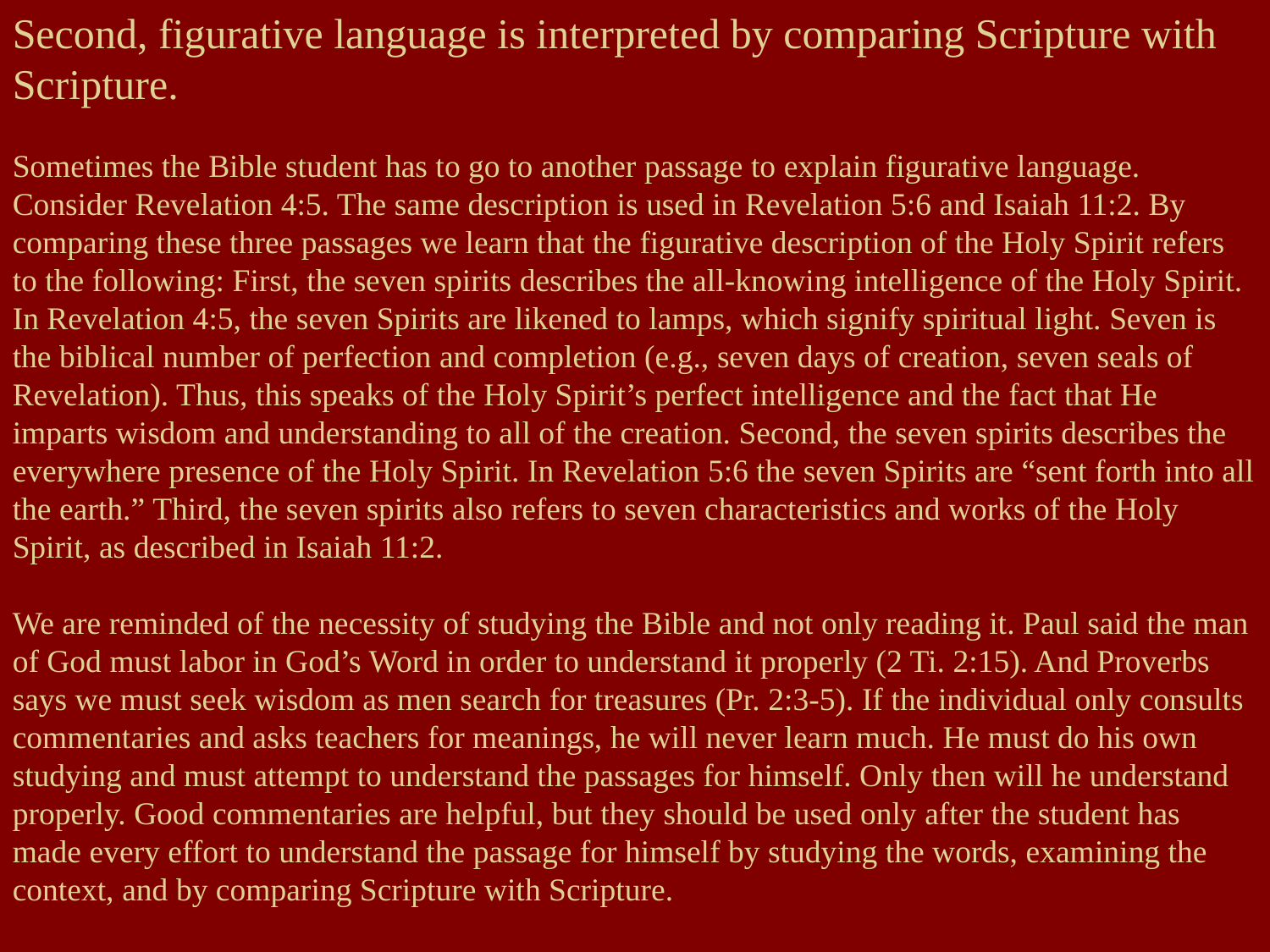

Second, figurative language is interpreted by comparing Scripture with Scripture.

Sometimes the Bible student has to go to another passage to explain figurative language. Consider Revelation 4:5. The same description is used in Revelation 5:6 and Isaiah 11:2. By comparing these three passages we learn that the figurative description of the Holy Spirit refers to the following: First, the seven spirits describes the all-knowing intelligence of the Holy Spirit. In Revelation 4:5, the seven Spirits are likened to lamps, which signify spiritual light. Seven is the biblical number of perfection and completion (e.g., seven days of creation, seven seals of Revelation). Thus, this speaks of the Holy Spirit’s perfect intelligence and the fact that He imparts wisdom and understanding to all of the creation. Second, the seven spirits describes the everywhere presence of the Holy Spirit. In Revelation 5:6 the seven Spirits are “sent forth into all the earth.” Third, the seven spirits also refers to seven characteristics and works of the Holy Spirit, as described in Isaiah 11:2.

We are reminded of the necessity of studying the Bible and not only reading it. Paul said the man of God must labor in God’s Word in order to understand it properly (2 Ti. 2:15). And Proverbs says we must seek wisdom as men search for treasures (Pr. 2:3-5). If the individual only consults commentaries and asks teachers for meanings, he will never learn much. He must do his own studying and must attempt to understand the passages for himself. Only then will he understand properly. Good commentaries are helpful, but they should be used only after the student has made every effort to understand the passage for himself by studying the words, examining the context, and by comparing Scripture with Scripture.